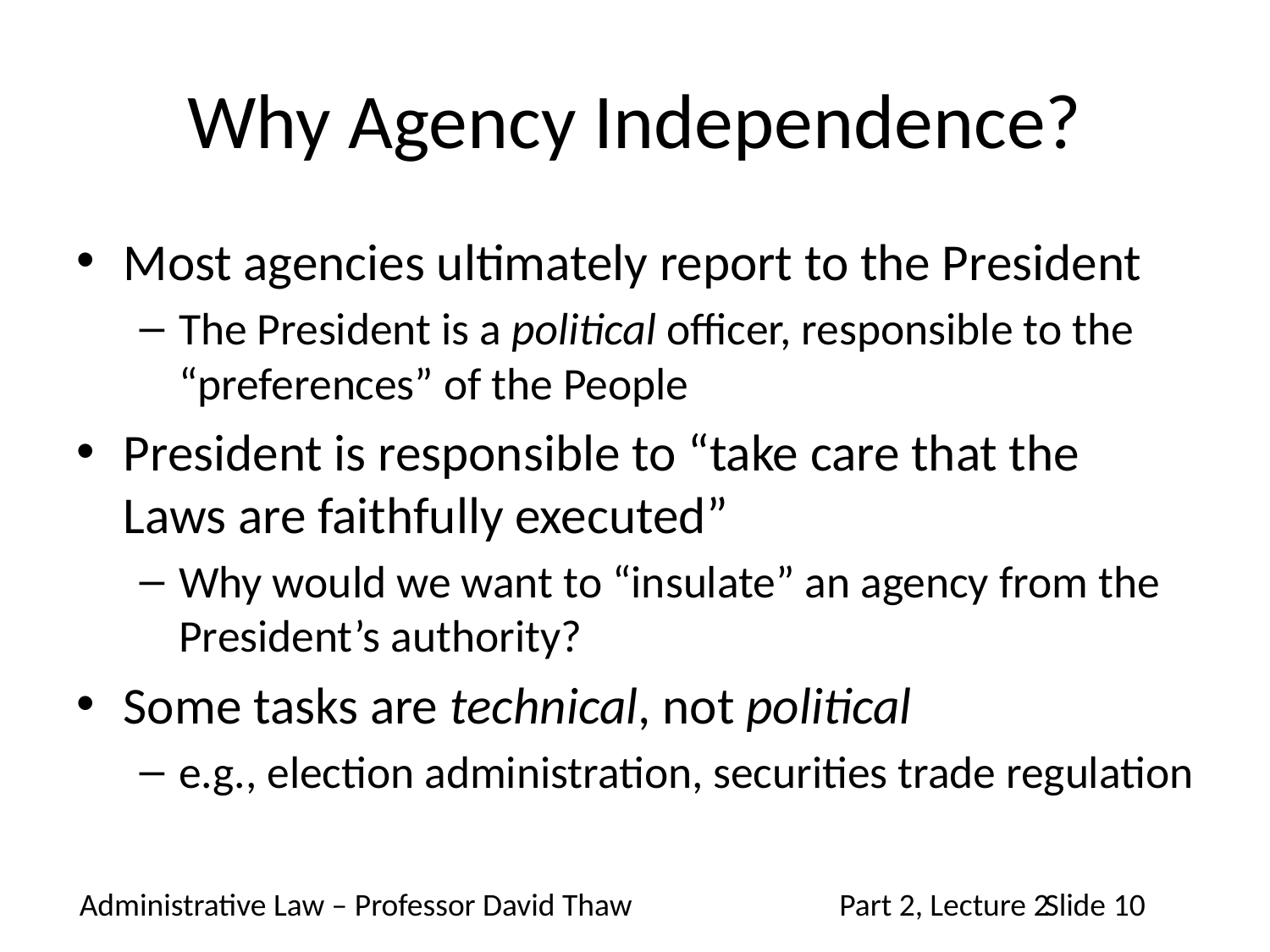

# Why Agency Independence?
Most agencies ultimately report to the President
The President is a political officer, responsible to the “preferences” of the People
President is responsible to “take care that the Laws are faithfully executed”
Why would we want to “insulate” an agency from the President’s authority?
Some tasks are technical, not political
e.g., election administration, securities trade regulation